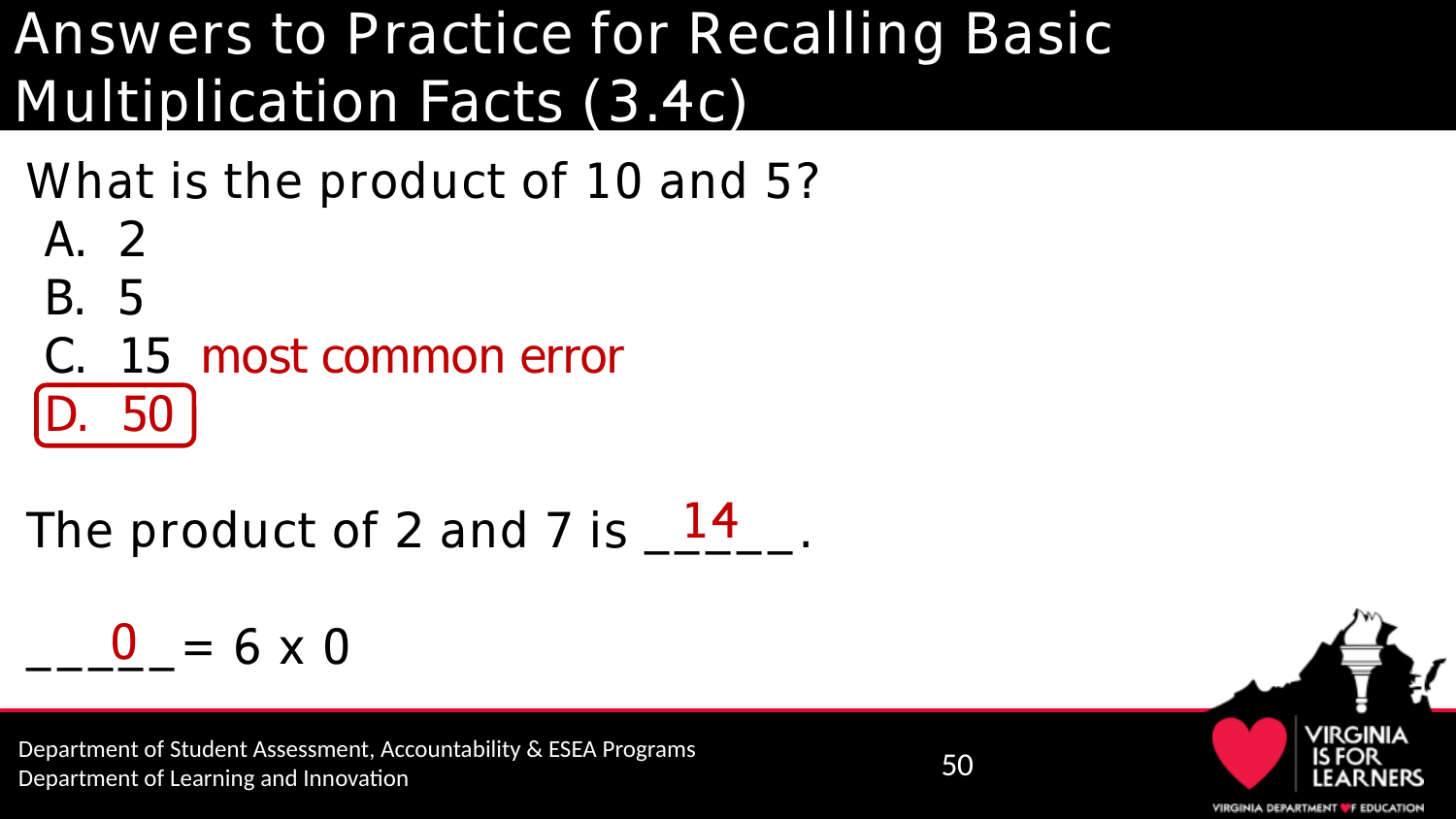

# Answers to Practice for Recalling Basic Multiplication Facts (3.4c)
What is the product of 10 and 5?
A.  2
B.  5
C.  15  most common error
D.  50

The product of 2 and 7 is _____.

_____= 6 x 0

14
0